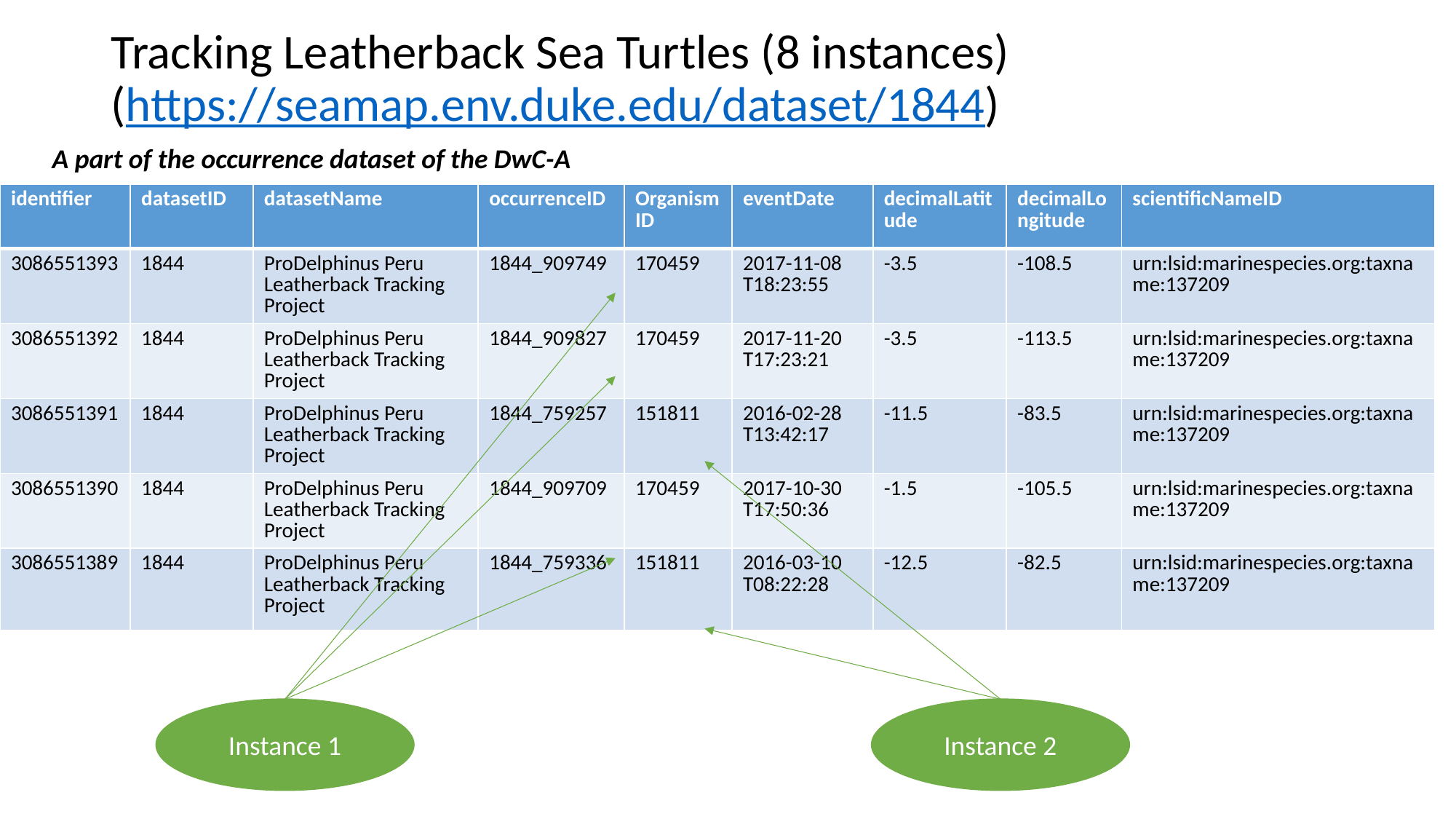

# Tracking Leatherback Sea Turtles (8 instances) (https://seamap.env.duke.edu/dataset/1844)
A part of the occurrence dataset of the DwC-A
| identifier | datasetID | datasetName | occurrenceID | OrganismID | eventDate | decimalLatitude | decimalLongitude | scientificNameID |
| --- | --- | --- | --- | --- | --- | --- | --- | --- |
| 3086551393 | 1844 | ProDelphinus Peru Leatherback Tracking Project | 1844\_909749 | 170459 | 2017-11-08 T18:23:55 | -3.5 | -108.5 | urn:lsid:marinespecies.org:taxname:137209 |
| 3086551392 | 1844 | ProDelphinus Peru Leatherback Tracking Project | 1844\_909827 | 170459 | 2017-11-20 T17:23:21 | -3.5 | -113.5 | urn:lsid:marinespecies.org:taxname:137209 |
| 3086551391 | 1844 | ProDelphinus Peru Leatherback Tracking Project | 1844\_759257 | 151811 | 2016-02-28 T13:42:17 | -11.5 | -83.5 | urn:lsid:marinespecies.org:taxname:137209 |
| 3086551390 | 1844 | ProDelphinus Peru Leatherback Tracking Project | 1844\_909709 | 170459 | 2017-10-30 T17:50:36 | -1.5 | -105.5 | urn:lsid:marinespecies.org:taxname:137209 |
| 3086551389 | 1844 | ProDelphinus Peru Leatherback Tracking Project | 1844\_759336 | 151811 | 2016-03-10 T08:22:28 | -12.5 | -82.5 | urn:lsid:marinespecies.org:taxname:137209 |
Instance 1
Instance 2